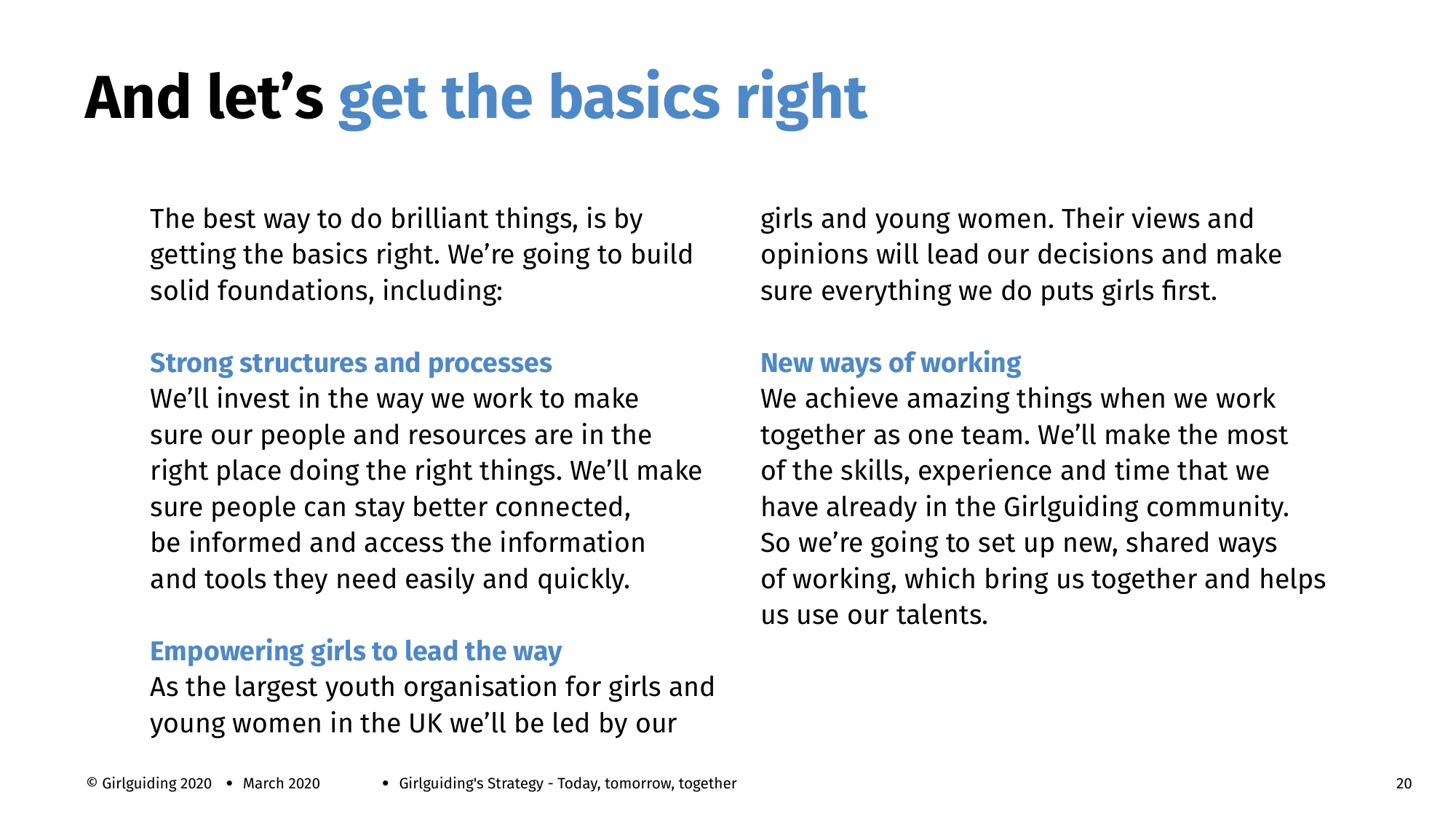

# And let’s get the basics right
The best way to do brilliant things, is by getting the basics right. We’re going to build solid foundations, including:
Strong structures and processes 
We’ll invest in the way we work to make
sure our people and resources are in the
right place doing the right things. We’ll make sure people can stay better connected,
be informed and access the information
and tools they need easily and quickly.
Empowering girls to lead the way 
As the largest youth organisation for girls and young women in the UK we’ll be led by our

girls and young women. Their views and opinions will lead our decisions and make
sure everything we do puts girls first. 
New ways of working
We achieve amazing things when we work together as one team. We’ll make the most
of the skills, experience and time that we have already in the Girlguiding community.
So we’re going to set up new, shared ways
of working, which bring us together and helps us use our talents.

March 2020
Girlguiding's Strategy - Today, tomorrow, together
20